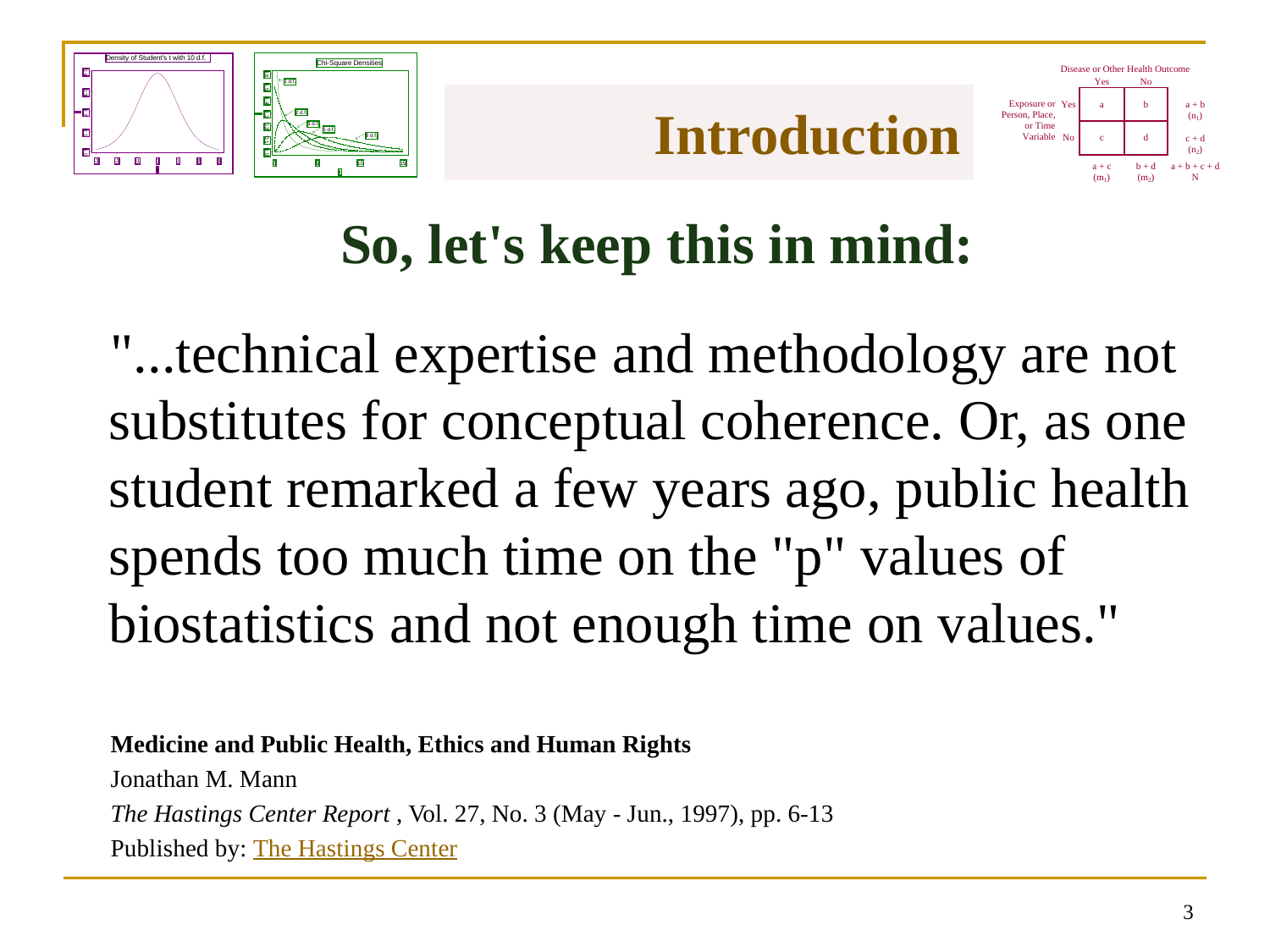

# Introduction
So, let's keep this in mind:

"...technical expertise and methodology are not substitutes for conceptual coherence. Or, as one student remarked a few years ago, public health spends too much time on the "p" values of biostatistics and not enough time on values."

Medicine and Public Health, Ethics and Human Rights
Jonathan M. Mann
The Hastings Center Report , Vol. 27, No. 3 (May - Jun., 1997), pp. 6-13
Published by: The Hastings Center

3